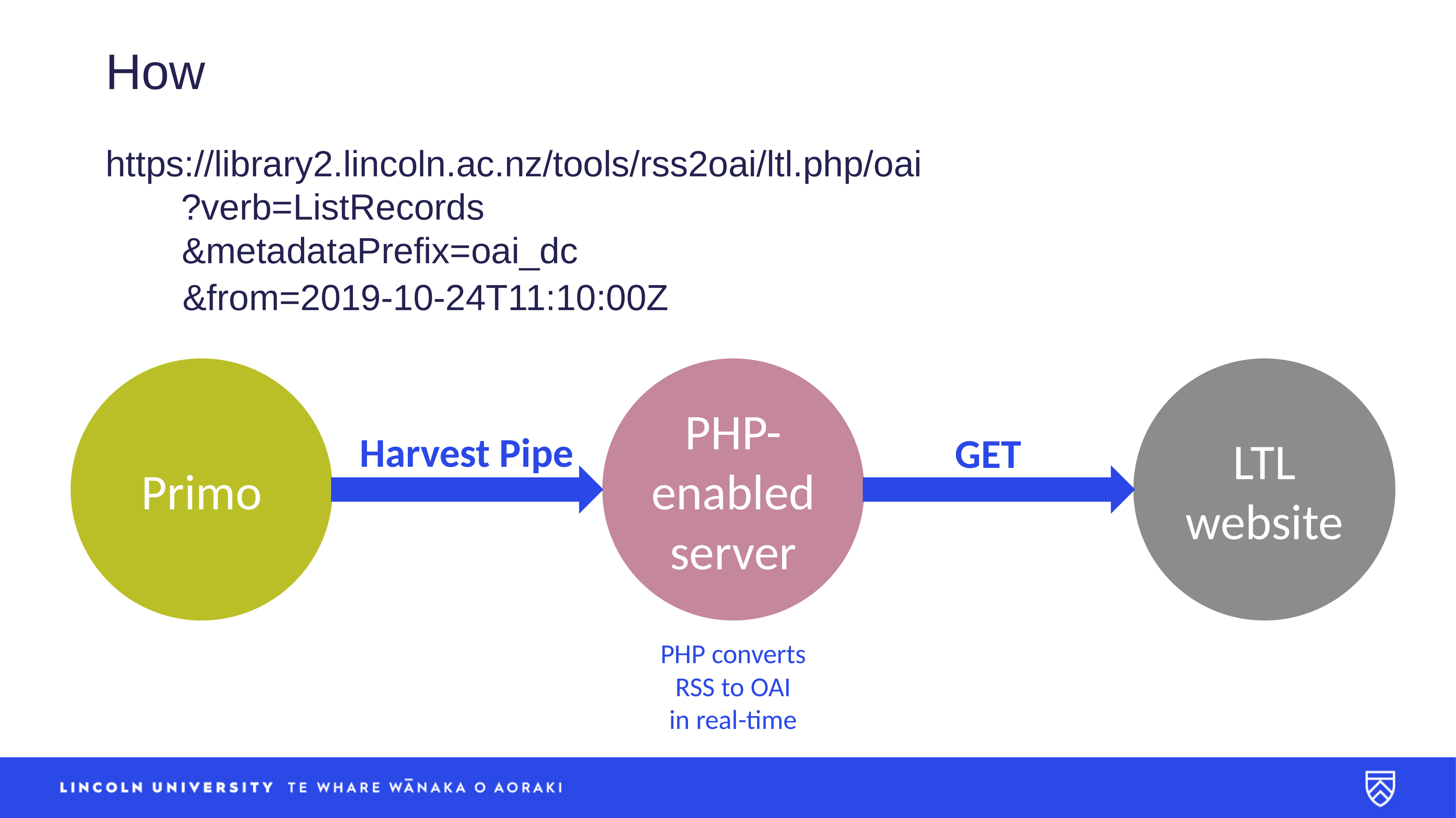

# How
https://library2.lincoln.ac.nz/tools/rss2oai/ltl.php/oai
?verb=ListRecords
&metadataPrefix=oai_dc
&from=2019-10-24T11:10:00Z
Primo
PHP-enabled server
LTL
website
Harvest Pipe
GET

PHP converts
RSS to OAI
in real-time